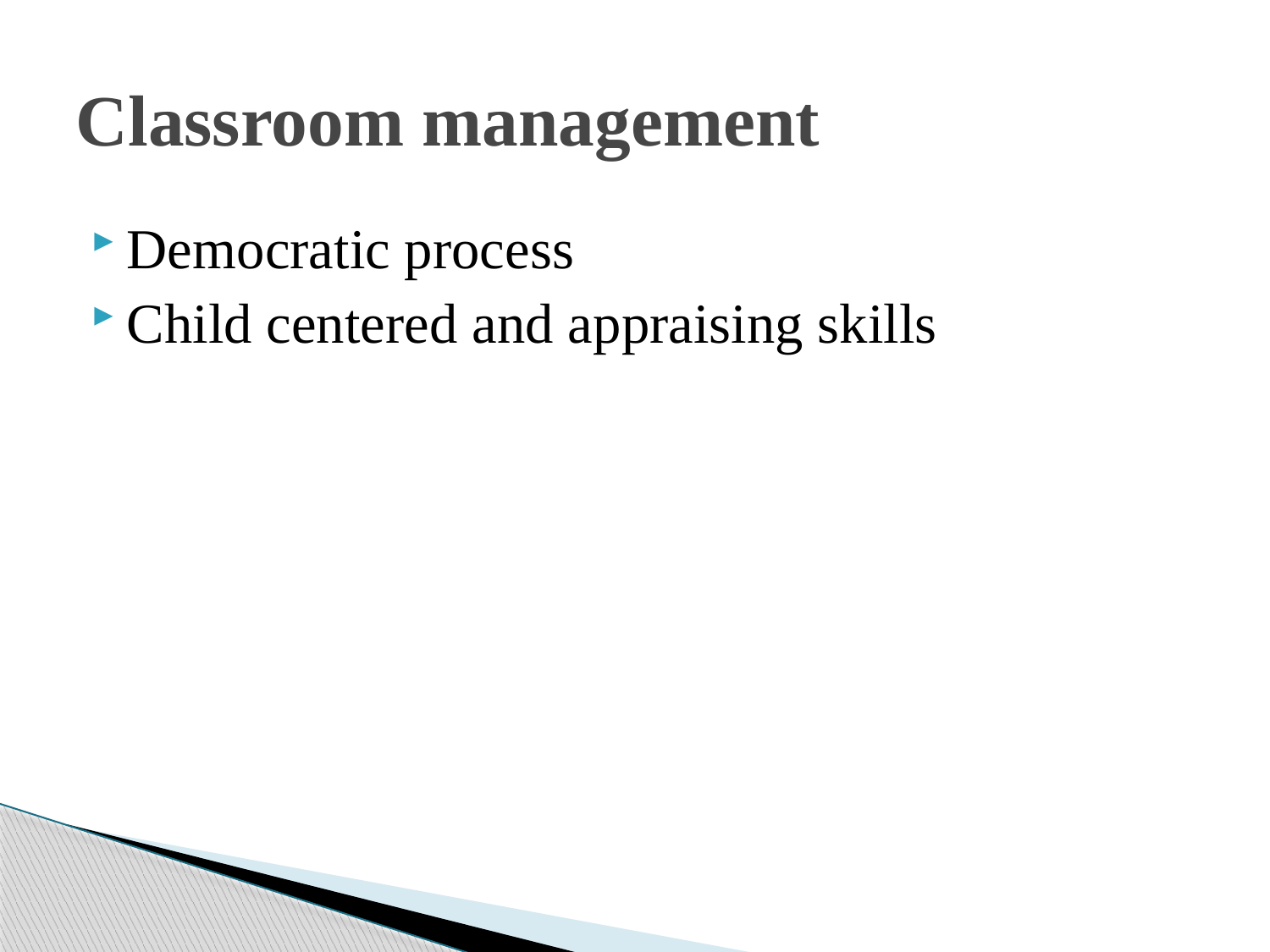

# Classroom management
Democratic process
Child centered and appraising skills